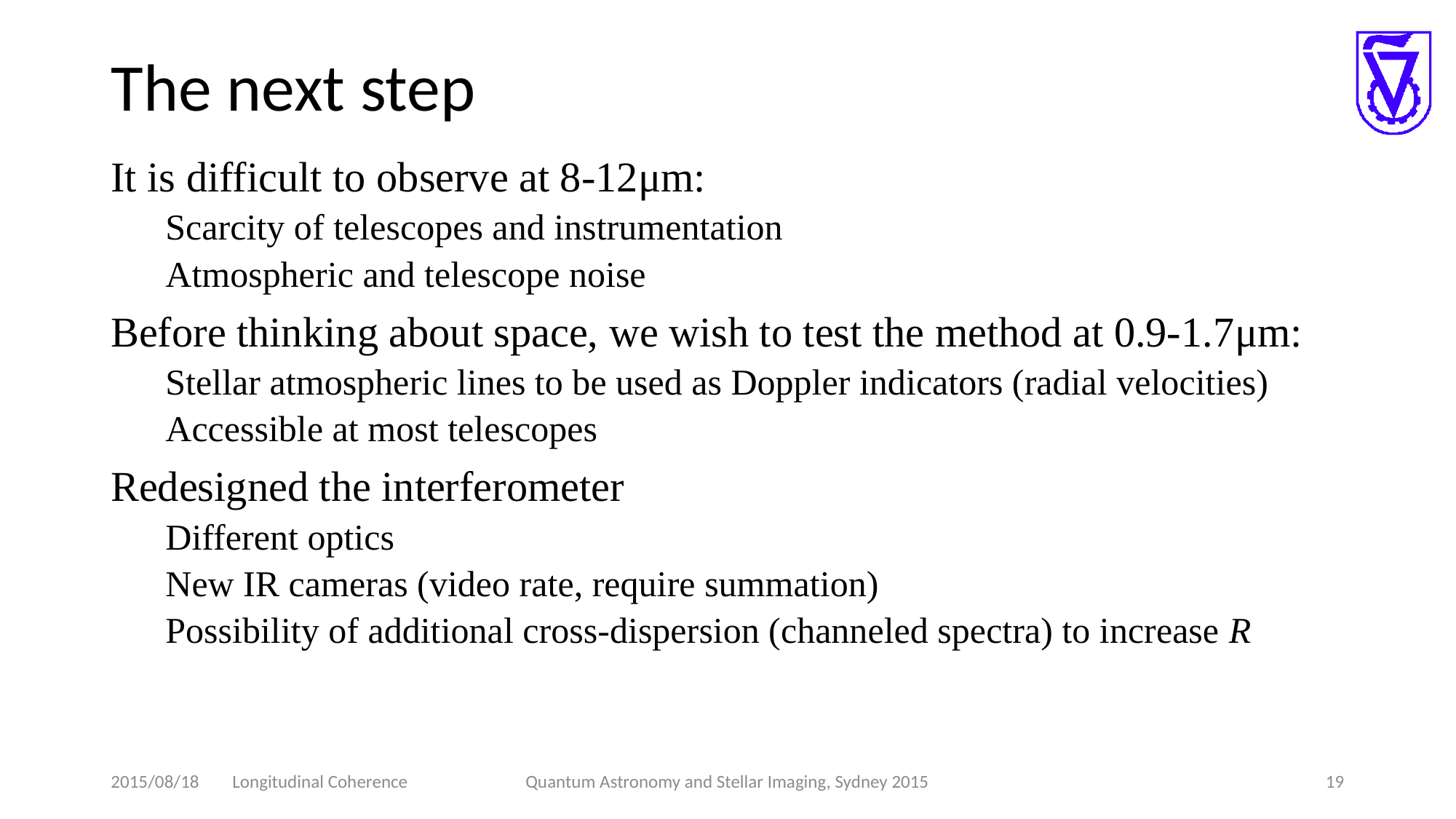

# The next step
It is difficult to observe at 8-12μm:
Scarcity of telescopes and instrumentation
Atmospheric and telescope noise
Before thinking about space, we wish to test the method at 0.9-1.7μm:
Stellar atmospheric lines to be used as Doppler indicators (radial velocities)
Accessible at most telescopes
Redesigned the interferometer
Different optics
New IR cameras (video rate, require summation)
Possibility of additional cross-dispersion (channeled spectra) to increase R

2015/08/18        Longitudinal Coherence
Quantum Astronomy and Stellar Imaging, Sydney 2015
19